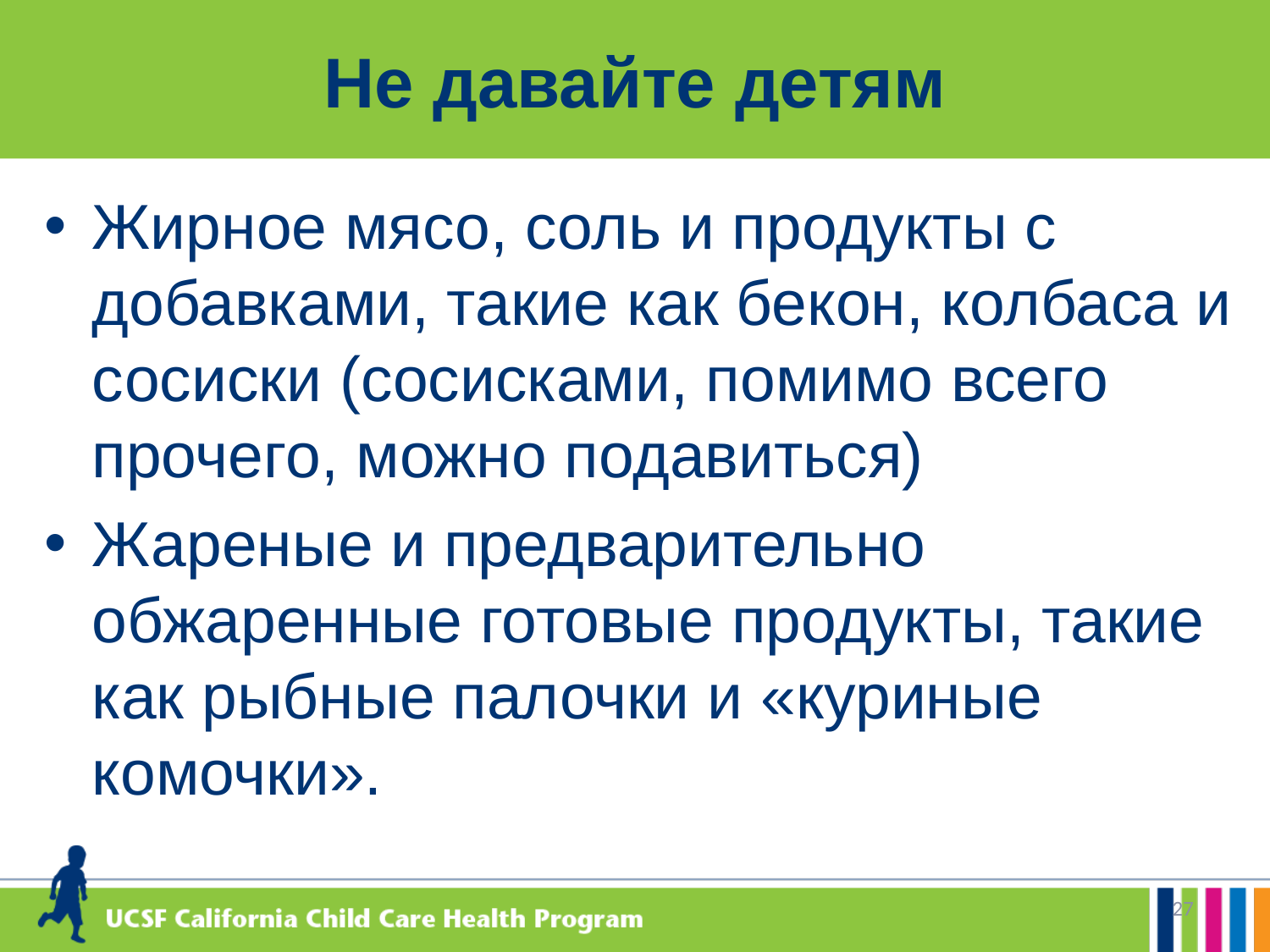

# Не давайте детям
Жирное мясо, соль и продукты с добавками, такие как бекон, колбаса и сосиски (сосисками, помимо всего прочего, можно подавиться)
Жареные и предварительно обжаренные готовые продукты, такие как рыбные палочки и «куриные комочки».

27